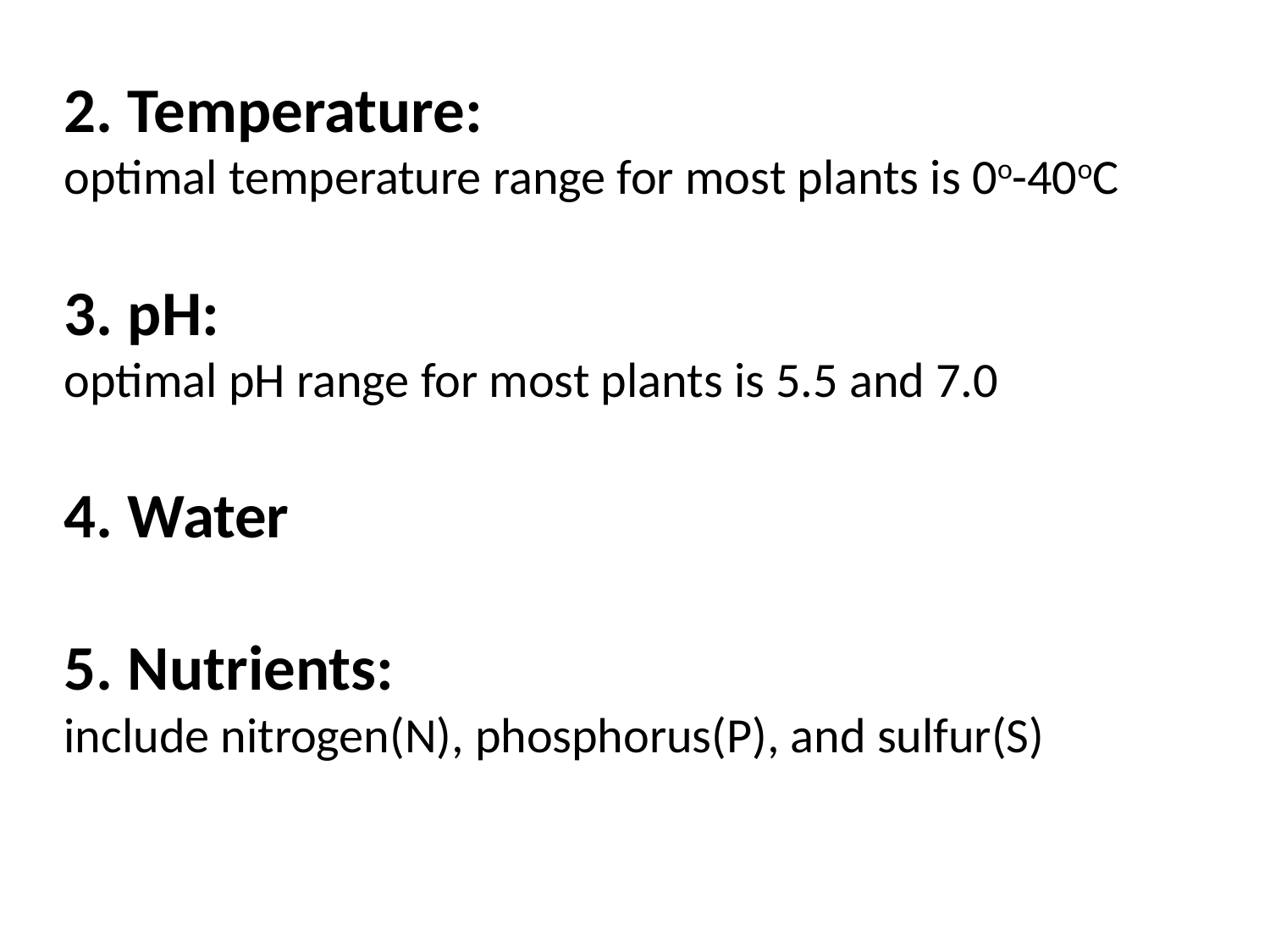

2. Temperature:
optimal temperature range for most plants is 0o-40oC

3. pH:
optimal pH range for most plants is 5.5 and 7.0

4. Water

5. Nutrients:
include nitrogen(N), phosphorus(P), and sulfur(S)